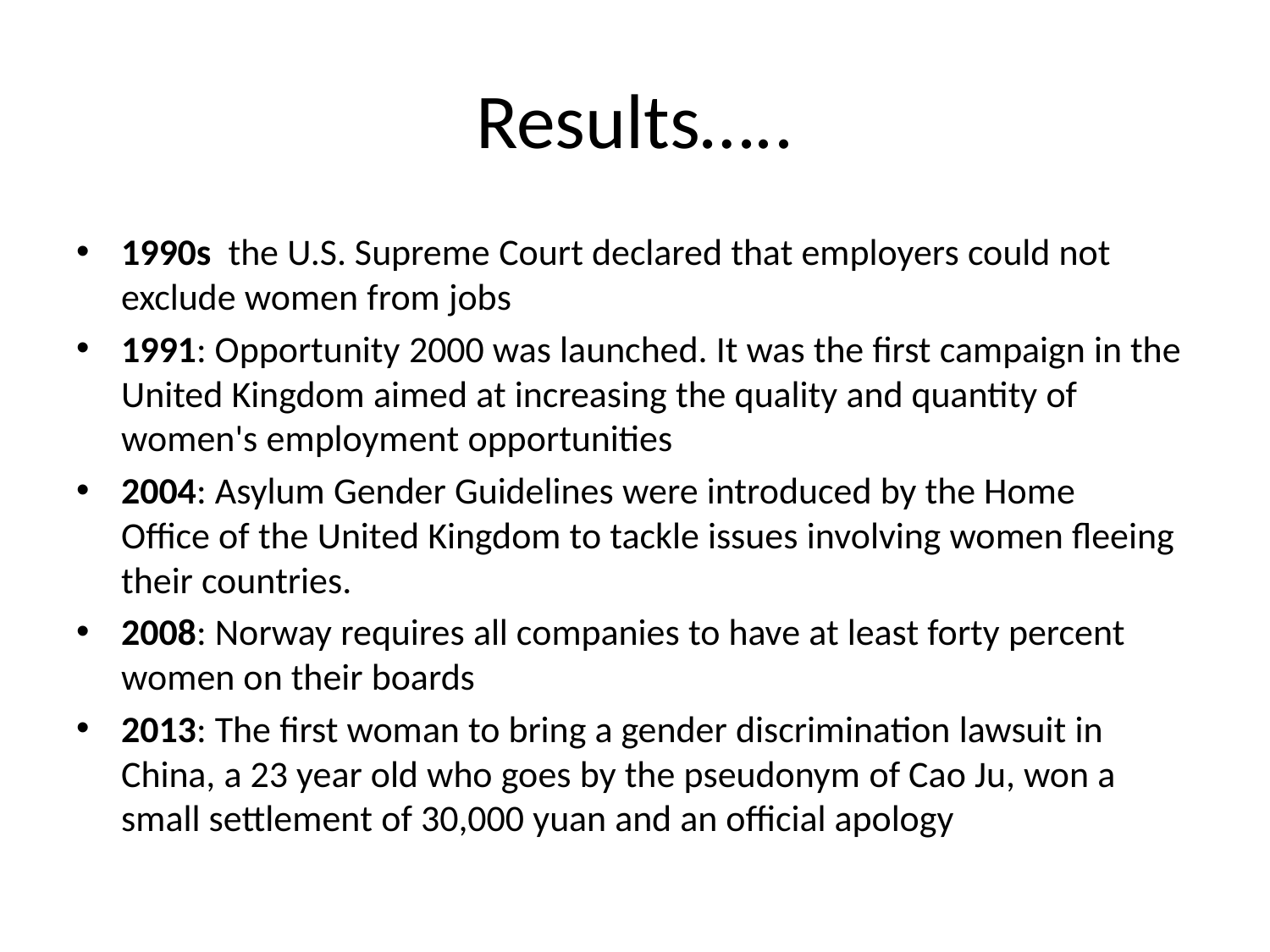

# Results…..
1990s  the U.S. Supreme Court declared that employers could not exclude women from jobs
1991: Opportunity 2000 was launched. It was the first campaign in the United Kingdom aimed at increasing the quality and quantity of women's employment opportunities
2004: Asylum Gender Guidelines were introduced by the Home Office of the United Kingdom to tackle issues involving women fleeing their countries.
2008: Norway requires all companies to have at least forty percent women on their boards
2013: The first woman to bring a gender discrimination lawsuit in China, a 23 year old who goes by the pseudonym of Cao Ju, won a small settlement of 30,000 yuan and an official apology